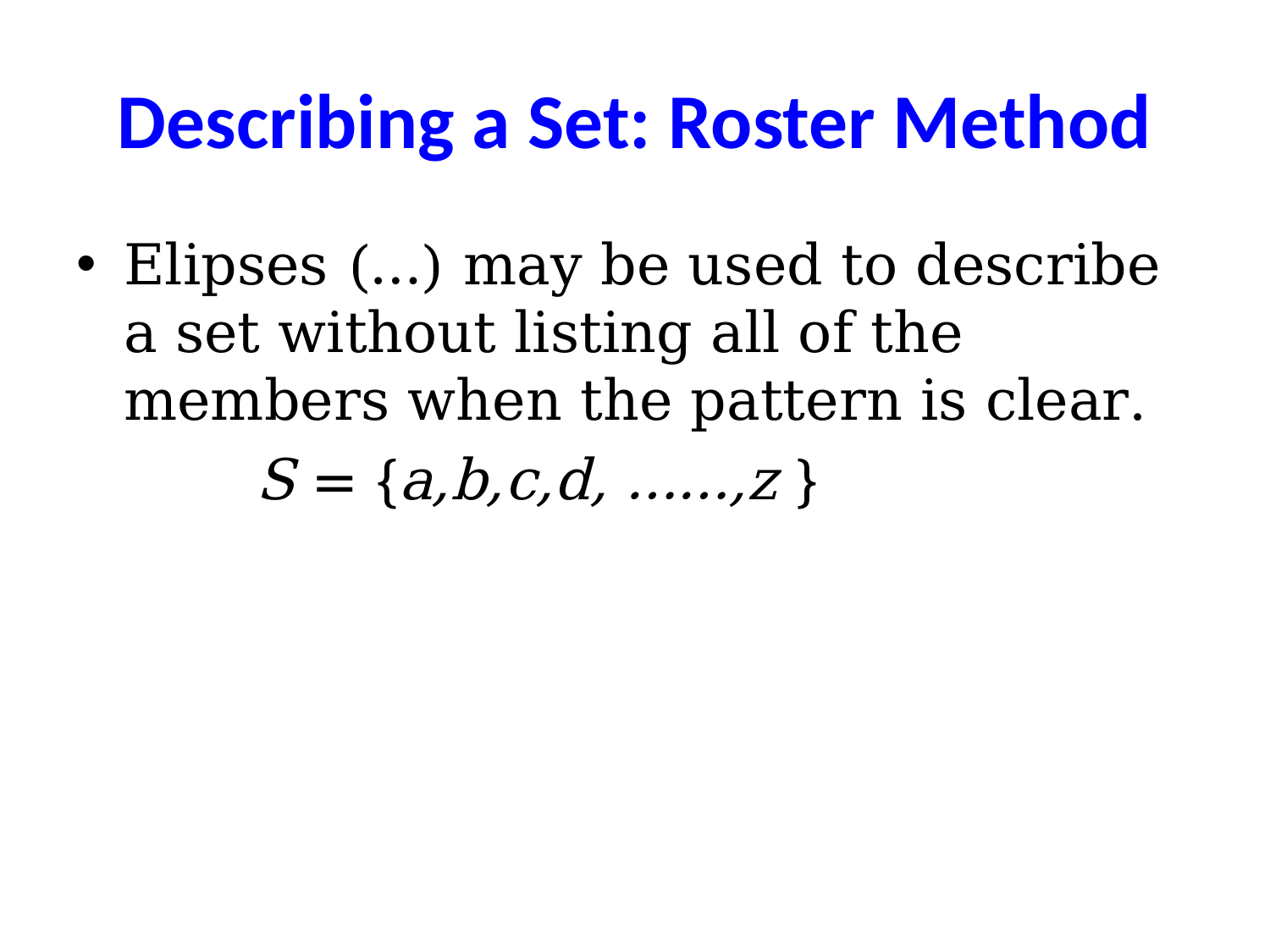

# Describing a Set: Roster Method
Elipses (…) may be used to describe a set without listing all of the members when the pattern is clear.
          S = {a,b,c,d, ……,z }